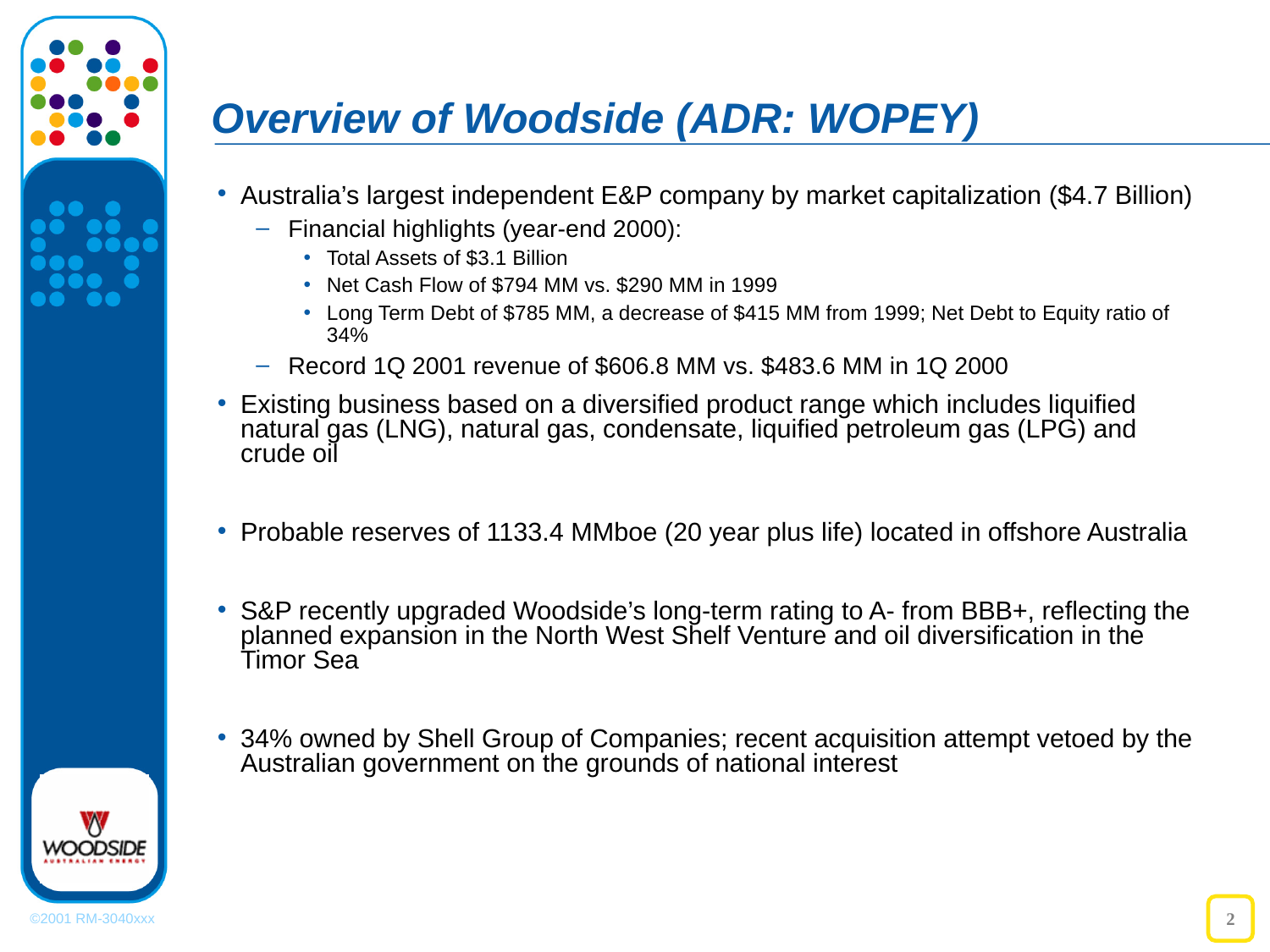

# Overview of Woodside (ADR: WOPEY)
Australia’s largest independent E&P company by market capitalization ($4.7 Billion)
Financial highlights (year-end 2000):
Total Assets of $3.1 Billion
Net Cash Flow of $794 MM vs. $290 MM in 1999
Long Term Debt of $785 MM, a decrease of $415 MM from 1999; Net Debt to Equity ratio of 34%
Record 1Q 2001 revenue of $606.8 MM vs. $483.6 MM in 1Q 2000
Existing business based on a diversified product range which includes liquified natural gas (LNG), natural gas, condensate, liquified petroleum gas (LPG) and crude oil

Probable reserves of 1133.4 MMboe (20 year plus life) located in offshore Australia

S&P recently upgraded Woodside’s long-term rating to A- from BBB+, reflecting the planned expansion in the North West Shelf Venture and oil diversification in the Timor Sea

34% owned by Shell Group of Companies; recent acquisition attempt vetoed by the Australian government on the grounds of national interest

2